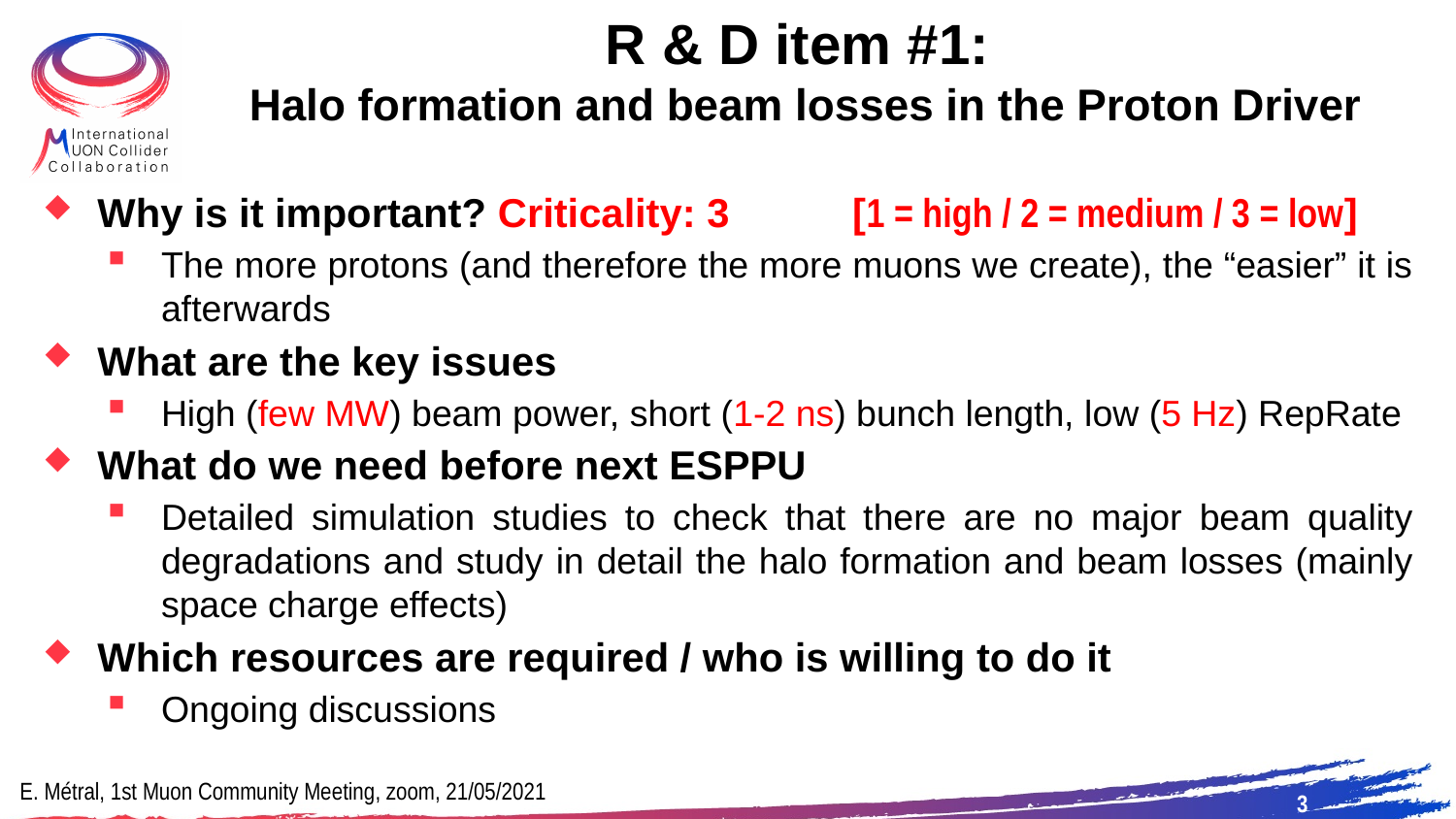

R & D item #1:
Halo formation and beam losses in the Proton Driver
Why is it important? Criticality: 3           [1 = high / 2 = medium / 3 = low]
The more protons (and therefore the more muons we create), the “easier” it is afterwards
What are the key issues
High (few MW) beam power, short (1-2 ns) bunch length, low (5 Hz) RepRate
What do we need before next ESPPU
Detailed simulation studies to check that there are no major beam quality degradations and study in detail the halo formation and beam losses (mainly space charge effects)
Which resources are required / who is willing to do it
Ongoing discussions
E. Métral, 1st Muon Community Meeting, zoom, 21/05/2021
3